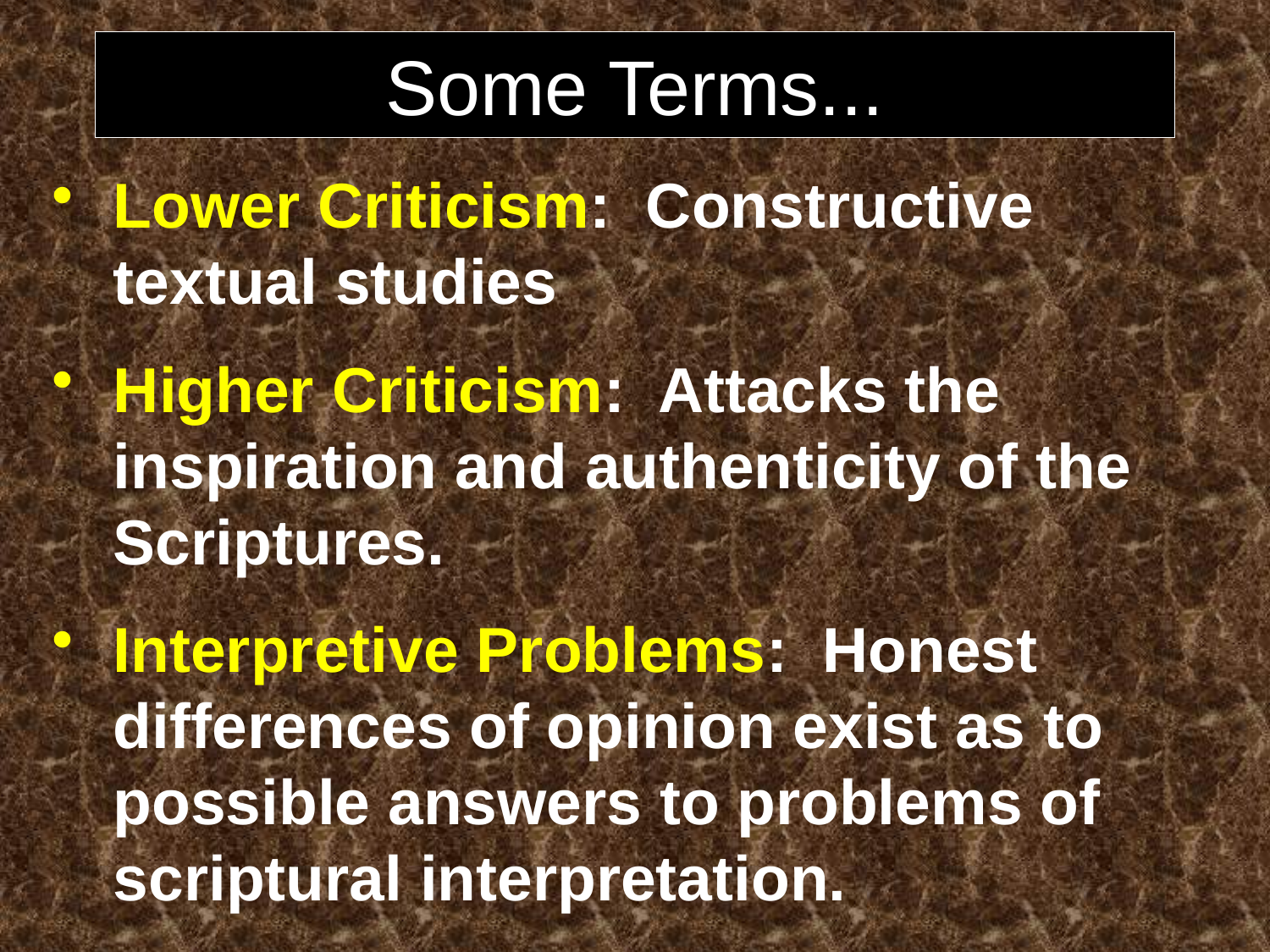

Some Terms...
Lower Criticism:  Constructive textual studies
Higher Criticism:  Attacks the inspiration and authenticity of the Scriptures.
Interpretive Problems:  Honest differences of opinion exist as to possible answers to problems of scriptural interpretation.